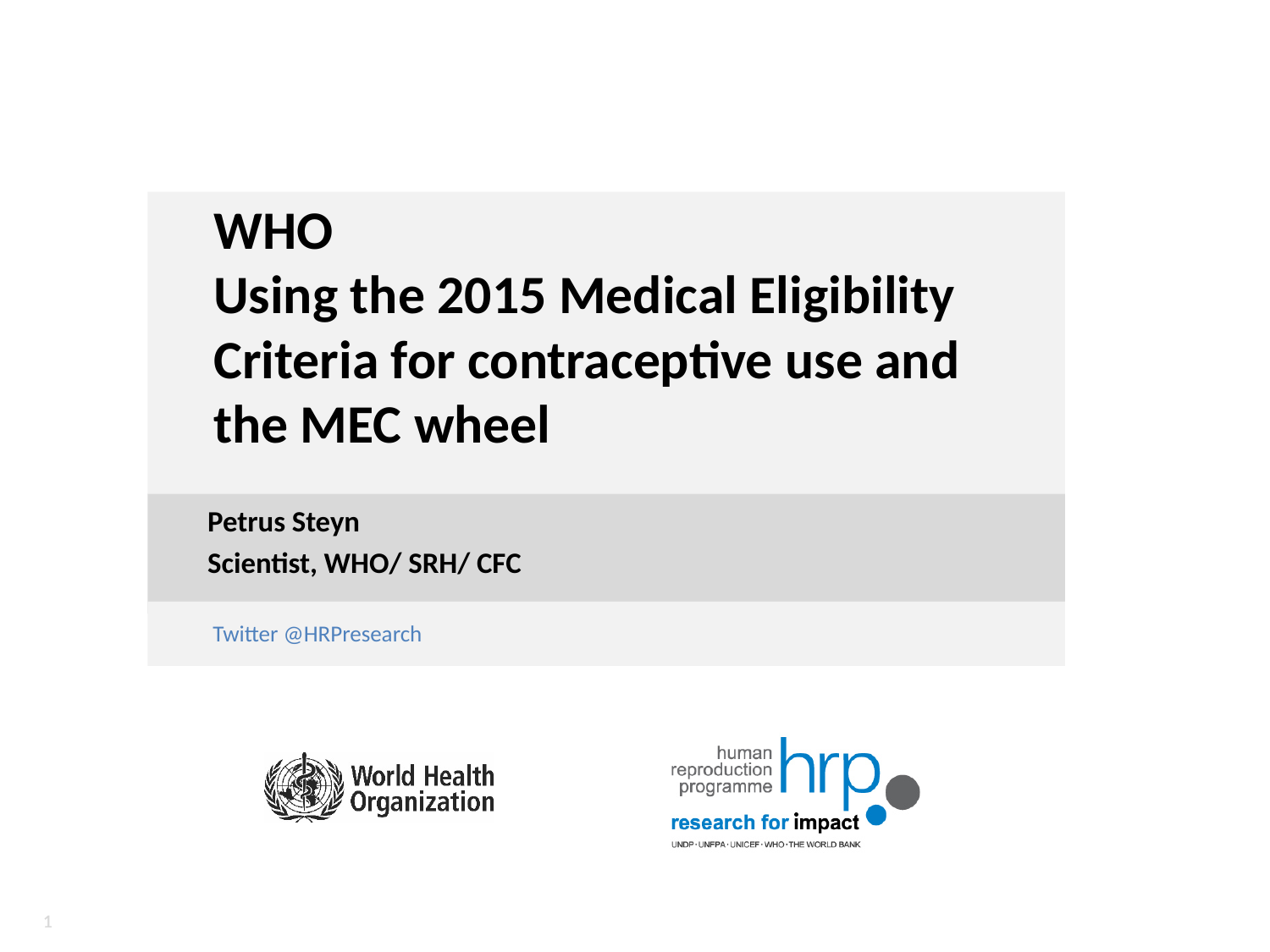

# WHO Using the 2015 Medical Eligibility Criteria for contraceptive use and the MEC wheel
Petrus Steyn
Scientist, WHO/ SRH/ CFC